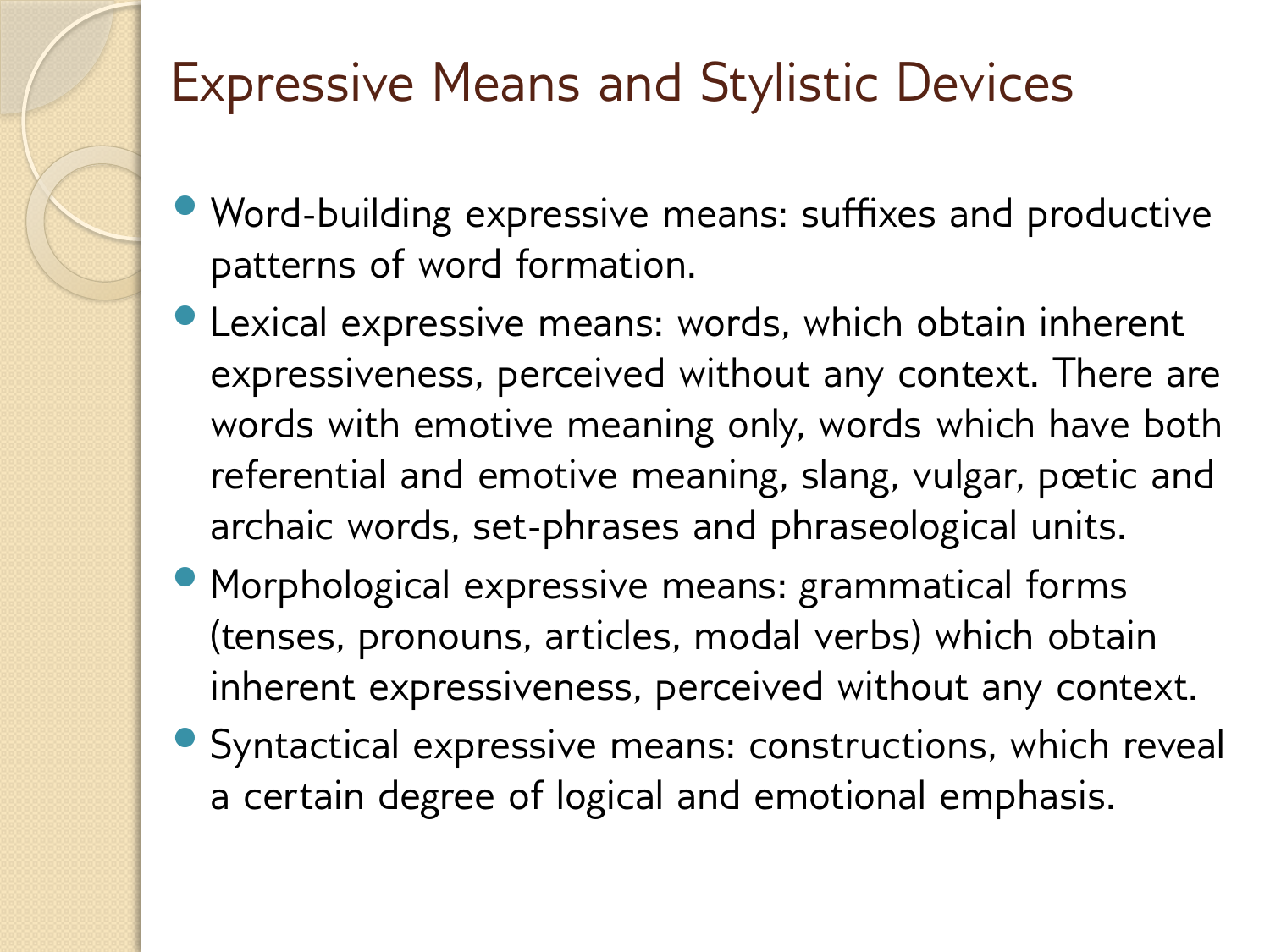

# Expressive Means and Stylistic Devices
Word-building expressive means: suffixes and productive patterns of word formation.
Lexical expressive means: words, which obtain inherent expressiveness, perceived without any context. There are words with emotive meaning only, words which have both referential and emotive meaning, slang, vulgar, poetic and archaic words, set-phrases and phraseological units.
Morphological expressive means: grammatical forms (tenses, pronouns, articles, modal verbs) which obtain inherent expressiveness, perceived without any context.
Syntactical expressive means: constructions, which reveal a certain degree of logical and emotional emphasis.